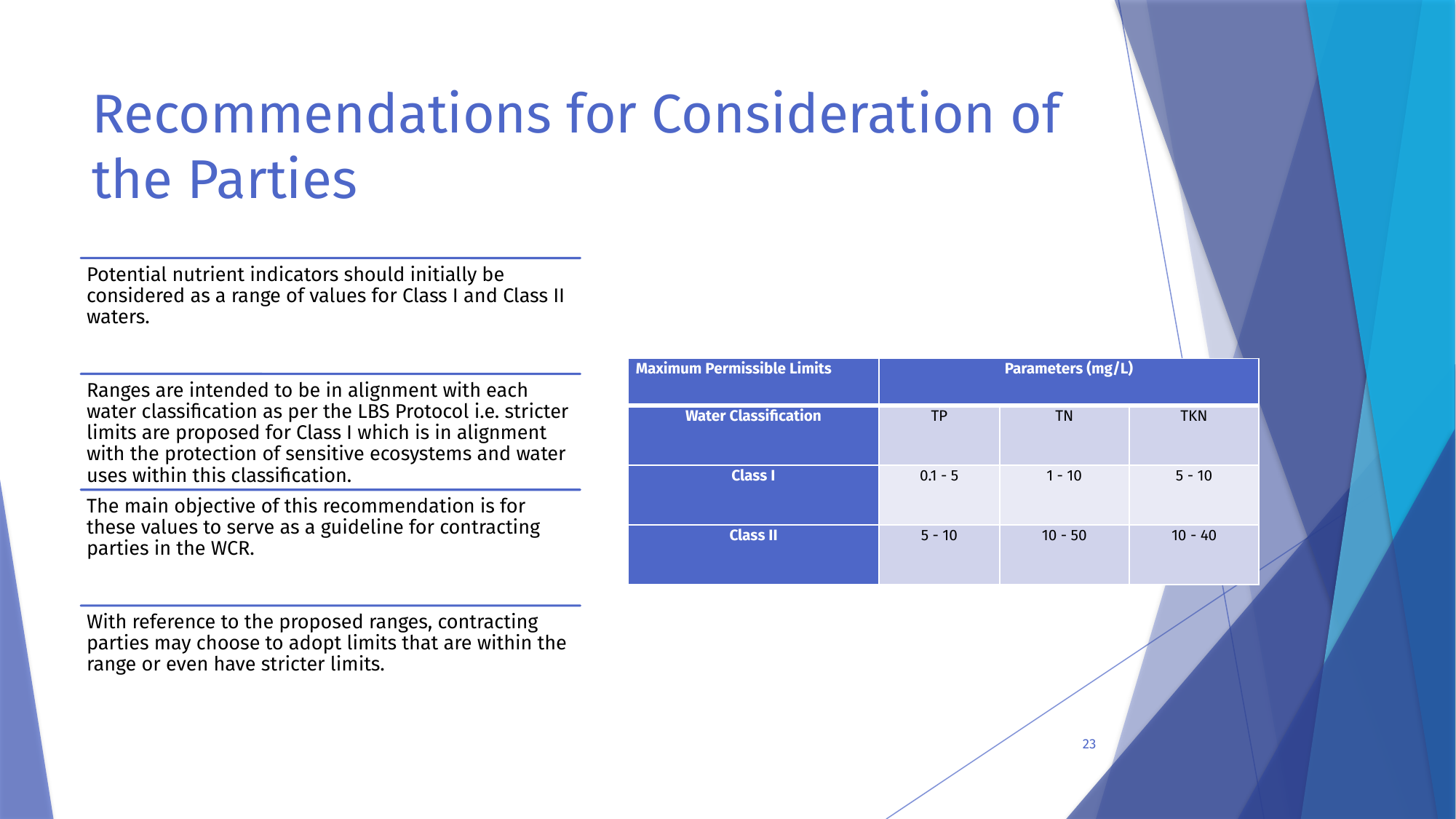

# Recommendations for Consideration of the Parties
Potential nutrient indicators should initially be considered as a range of values for Class I and Class II waters.
Ranges are intended to be in alignment with each water classification as per the LBS Protocol i.e. stricter limits are proposed for Class I which is in alignment with the protection of sensitive ecosystems and water uses within this classification.
The main objective of this recommendation is for these values to serve as a guideline for contracting parties in the WCR.
With reference to the proposed ranges, contracting parties may choose to adopt limits that are within the range or even have stricter limits.
| Maximum Permissible Limits | Parameters (mg/L) |  |  |
| --- | --- | --- | --- |
| Water Classification | TP | TN | TKN |
| Class I | 0.1 - 5 | 1 - 10 | 5 - 10 |
| Class II | 5 - 10 | 10 - 50 | 10 - 40 |
23